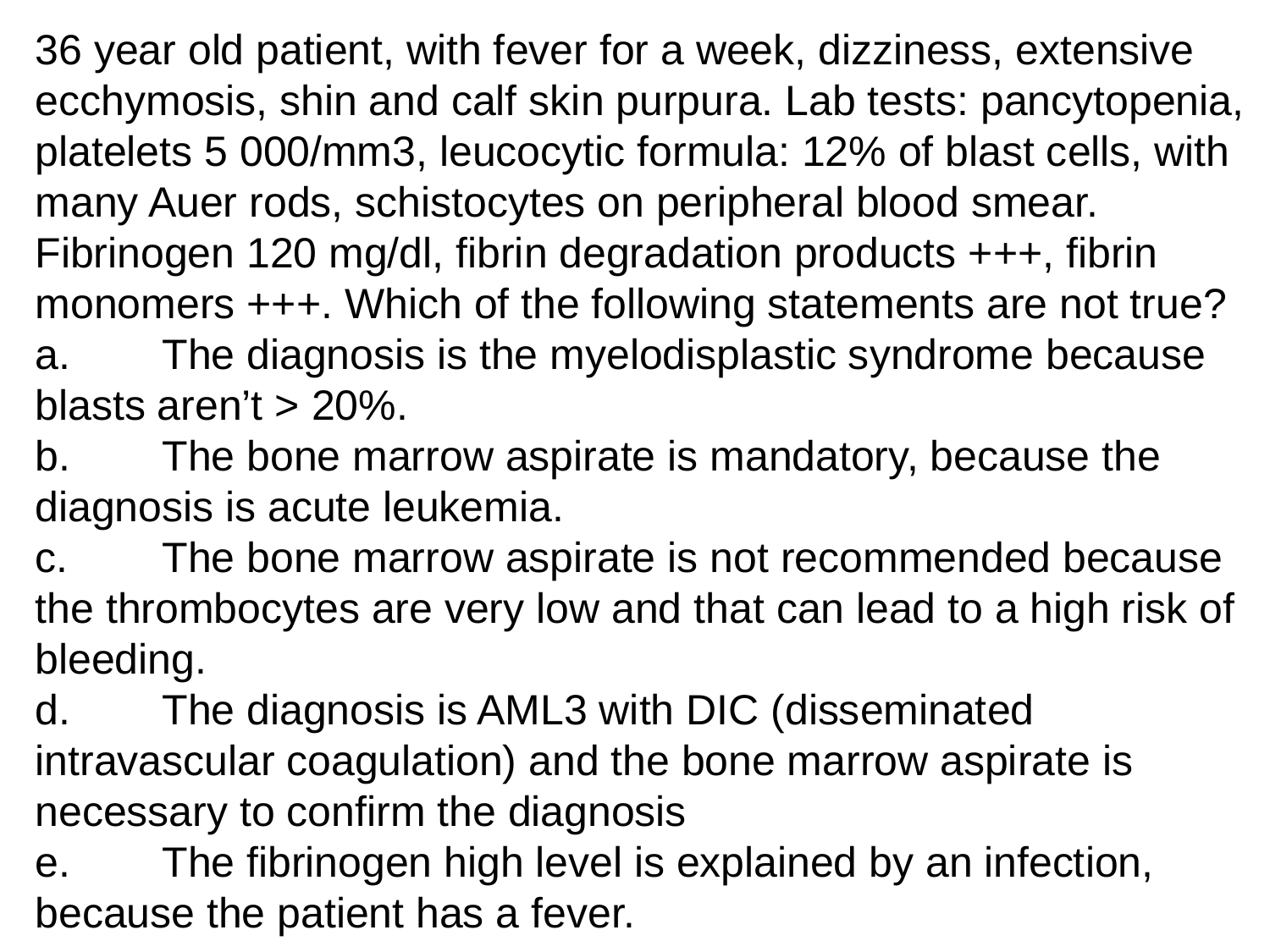

36 year old patient, with fever for a week, dizziness, extensive ecchymosis, shin and calf skin purpura. Lab tests: pancytopenia, platelets 5 000/mm3, leucocytic formula: 12% of blast cells, with many Auer rods, schistocytes on peripheral blood smear. Fibrinogen 120 mg/dl, fibrin degradation products +++, fibrin monomers +++. Which of the following statements are not true?
a.	The diagnosis is the myelodisplastic syndrome because blasts aren’t > 20%.
b.	The bone marrow aspirate is mandatory, because the diagnosis is acute leukemia.
c.	The bone marrow aspirate is not recommended because the thrombocytes are very low and that can lead to a high risk of bleeding.
d.	The diagnosis is AML3 with DIC (disseminated intravascular coagulation) and the bone marrow aspirate is necessary to confirm the diagnosis
e.	The fibrinogen high level is explained by an infection, because the patient has a fever.